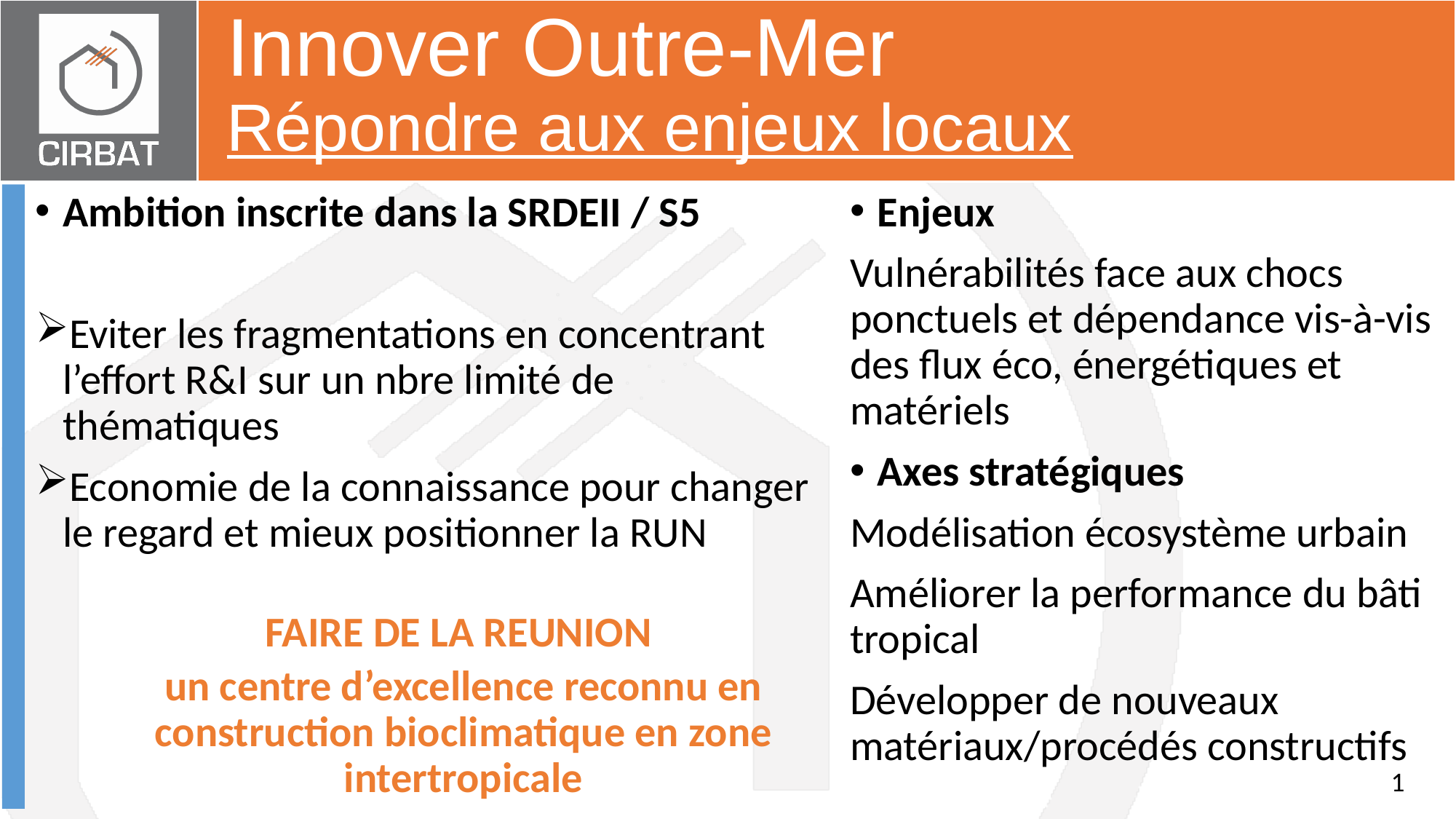

# Innover Outre-Mer Répondre aux enjeux locaux

Ambition inscrite dans la SRDEII / S5

Eviter les fragmentations en concentrant l’effort R&I sur un nbre limité de thématiques
Economie de la connaissance pour changer le regard et mieux positionner la RUN

FAIRE DE LA REUNION
un centre d’excellence reconnu en construction bioclimatique en zone intertropicale

Enjeux
Vulnérabilités face aux chocs ponctuels et dépendance vis-à-vis des flux éco, énergétiques et matériels
Axes stratégiques
Modélisation écosystème urbain
Améliorer la performance du bâti tropical
Développer de nouveaux matériaux/procédés constructifs

1